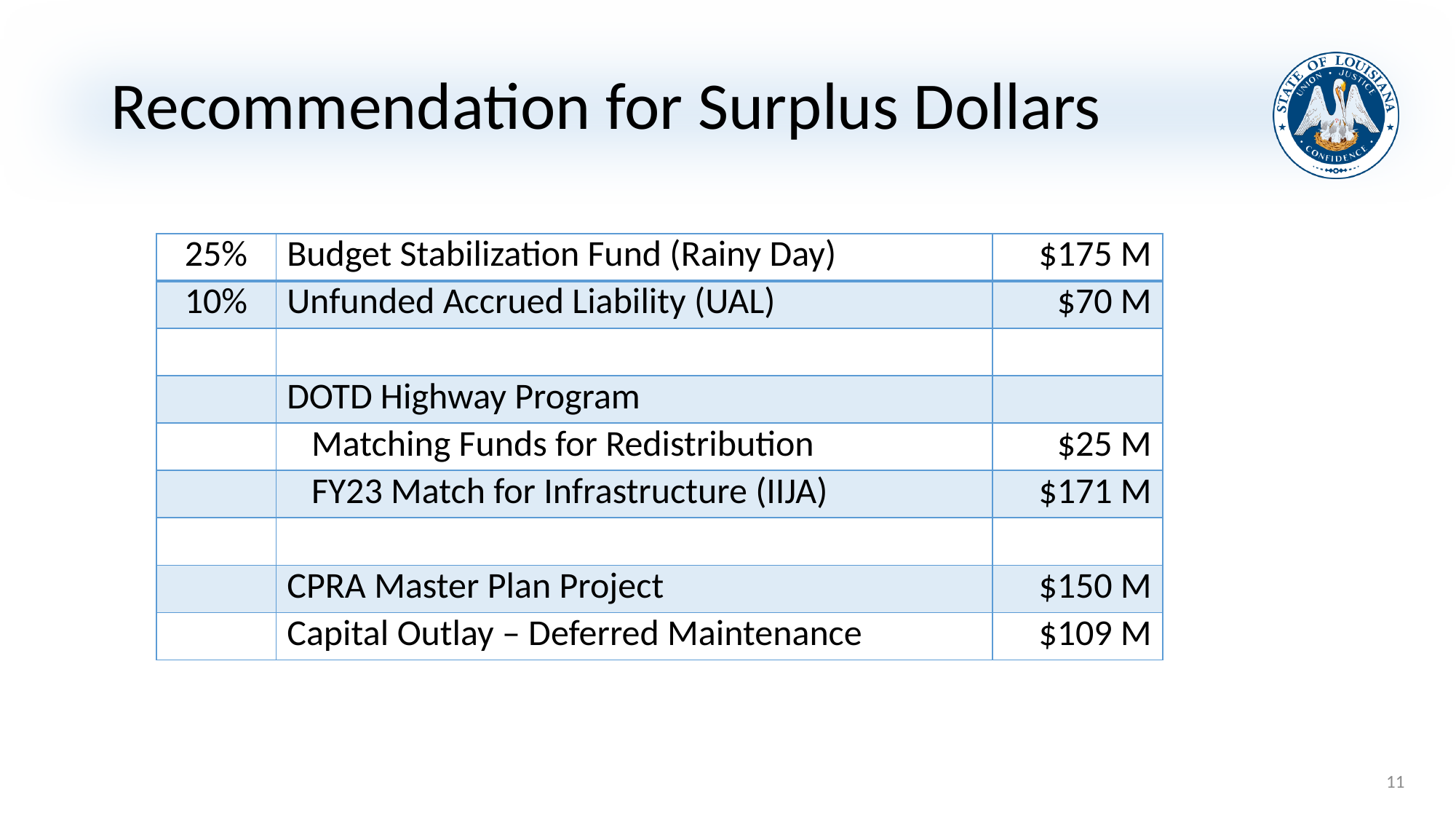

# Recommendation for Surplus Dollars
| 25% | Budget Stabilization Fund (Rainy Day) | $175 M |
| --- | --- | --- |
| 10% | Unfunded Accrued Liability (UAL) | $70 M |
|  |  |  |
|  | DOTD Highway Program |  |
|  | Matching Funds for Redistribution | $25 M |
|  | FY23 Match for Infrastructure (IIJA) | $171 M |
|  |  |  |
|  | CPRA Master Plan Project | $150 M |
|  | Capital Outlay – Deferred Maintenance | $109 M |
11